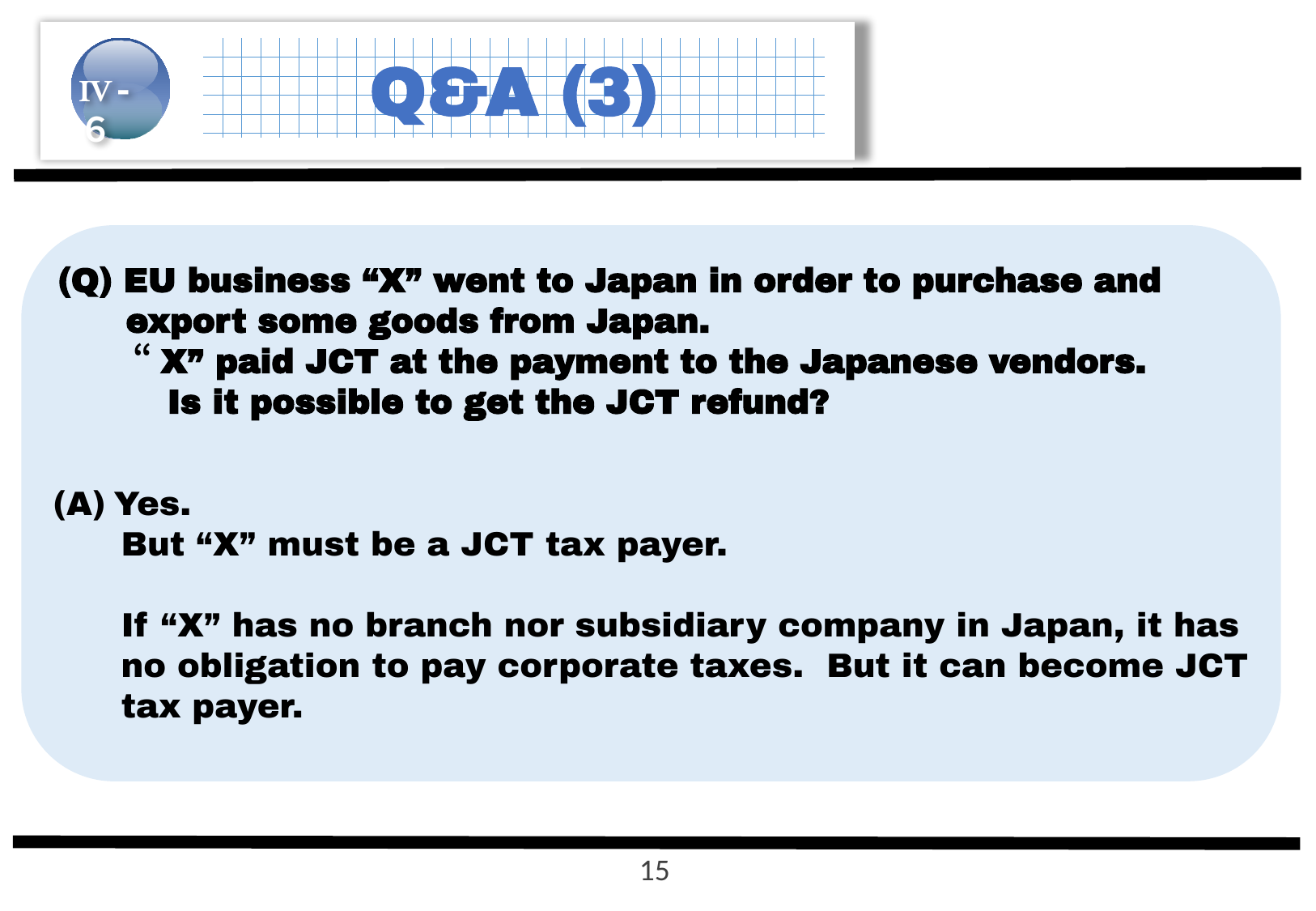

Ⅳ-６
Q&A (3)

(Q) EU business “X” went to Japan in order to purchase and
      export some goods from Japan.
　　 “X” paid JCT at the payment to the Japanese vendors.
　　　Is it possible to get the JCT refund?
Yes.
      But “X” must be a JCT tax payer.

      If “X” has no branch nor subsidiary company in Japan, it has
      no obligation to pay corporate taxes.  But it can become JCT
      tax payer.
15